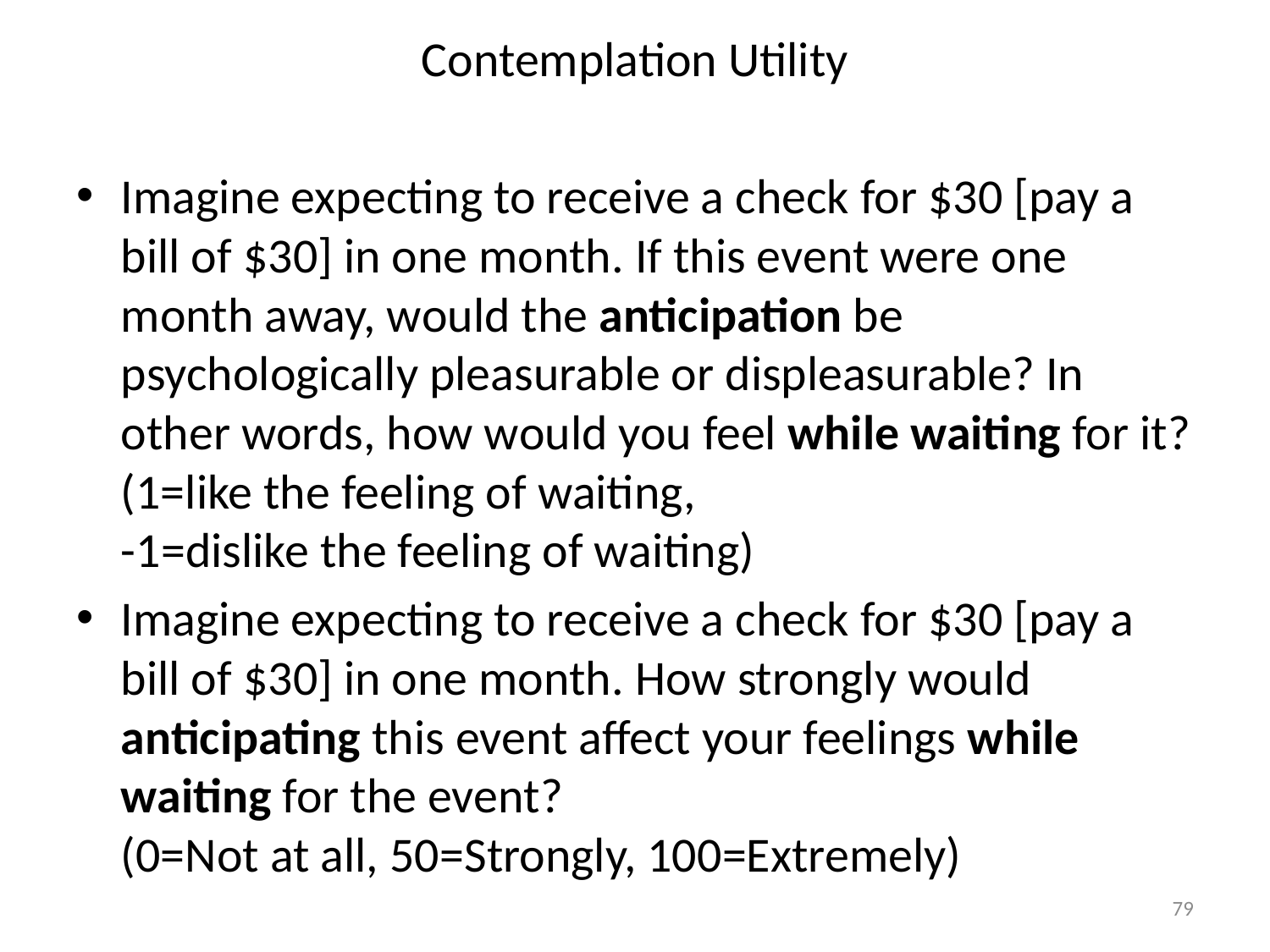

Contemplation Utility

Imagine expecting to receive a check for $30 [pay a bill of $30] in one month. If this event were one month away, would the anticipation be psychologically pleasurable or displeasurable? In other words, how would you feel while waiting for it?
(1=like the feeling of waiting,
-1=dislike the feeling of waiting)
Imagine expecting to receive a check for $30 [pay a bill of $30] in one month. How strongly would anticipating this event affect your feelings while waiting for the event?
(0=Not at all, 50=Strongly, 100=Extremely)
79